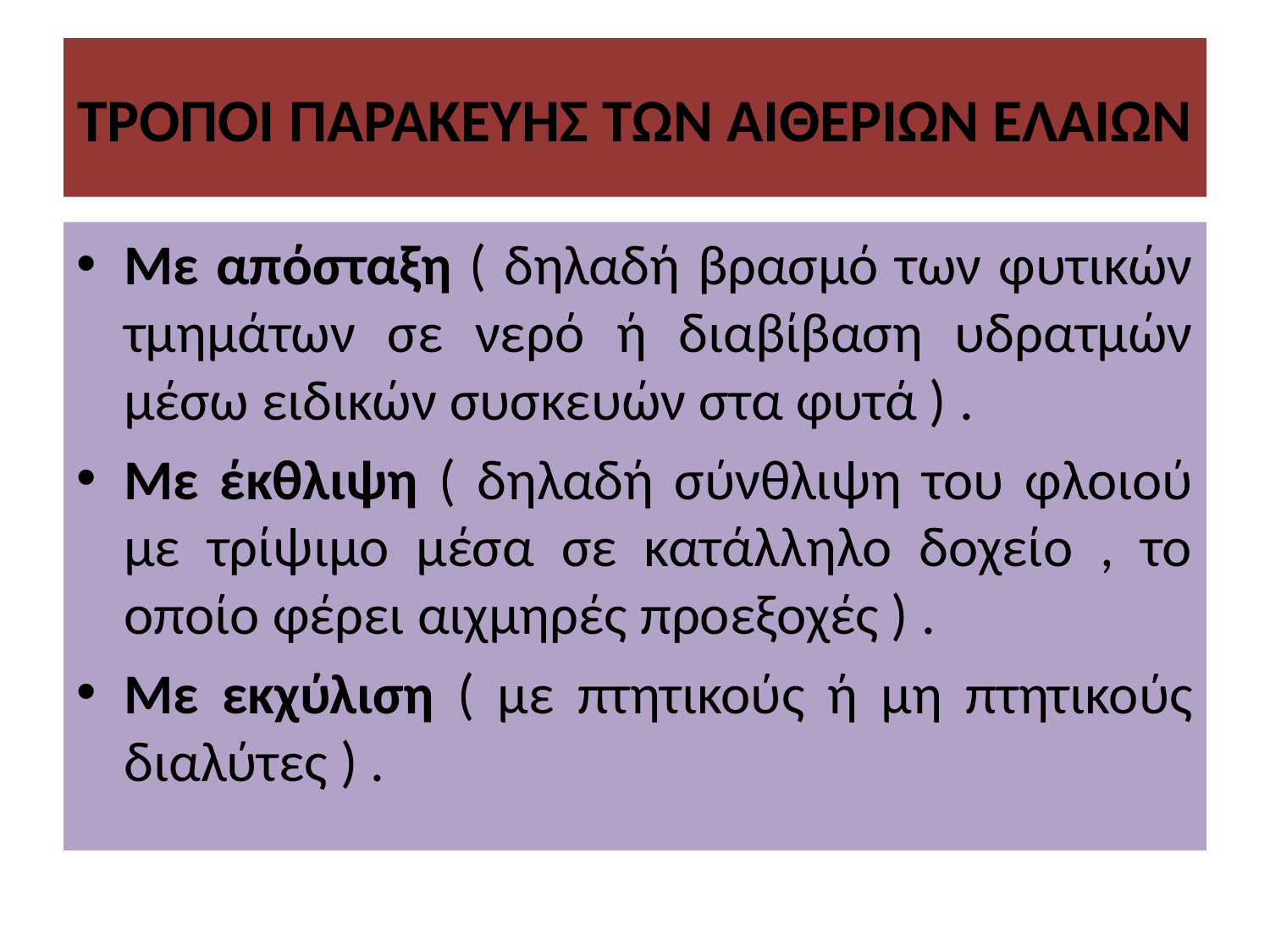

# ΤΡΟΠΟΙ ΠΑΡΑΚΕΥΗΣ ΤΩΝ ΑΙΘΕΡΙΩΝ ΕΛΑΙΩΝ
Με απόσταξη ( δηλαδή βρασμό των φυτικών τμημάτων σε νερό ή διαβίβαση υδρατμών μέσω ειδικών συσκευών στα φυτά ) .
Με έκθλιψη ( δηλαδή σύνθλιψη του φλοιού με τρίψιμο μέσα σε κατάλληλο δοχείο , το οποίο φέρει αιχμηρές προεξοχές ) .
Με εκχύλιση ( με πτητικούς ή μη πτητικούς διαλύτες ) .